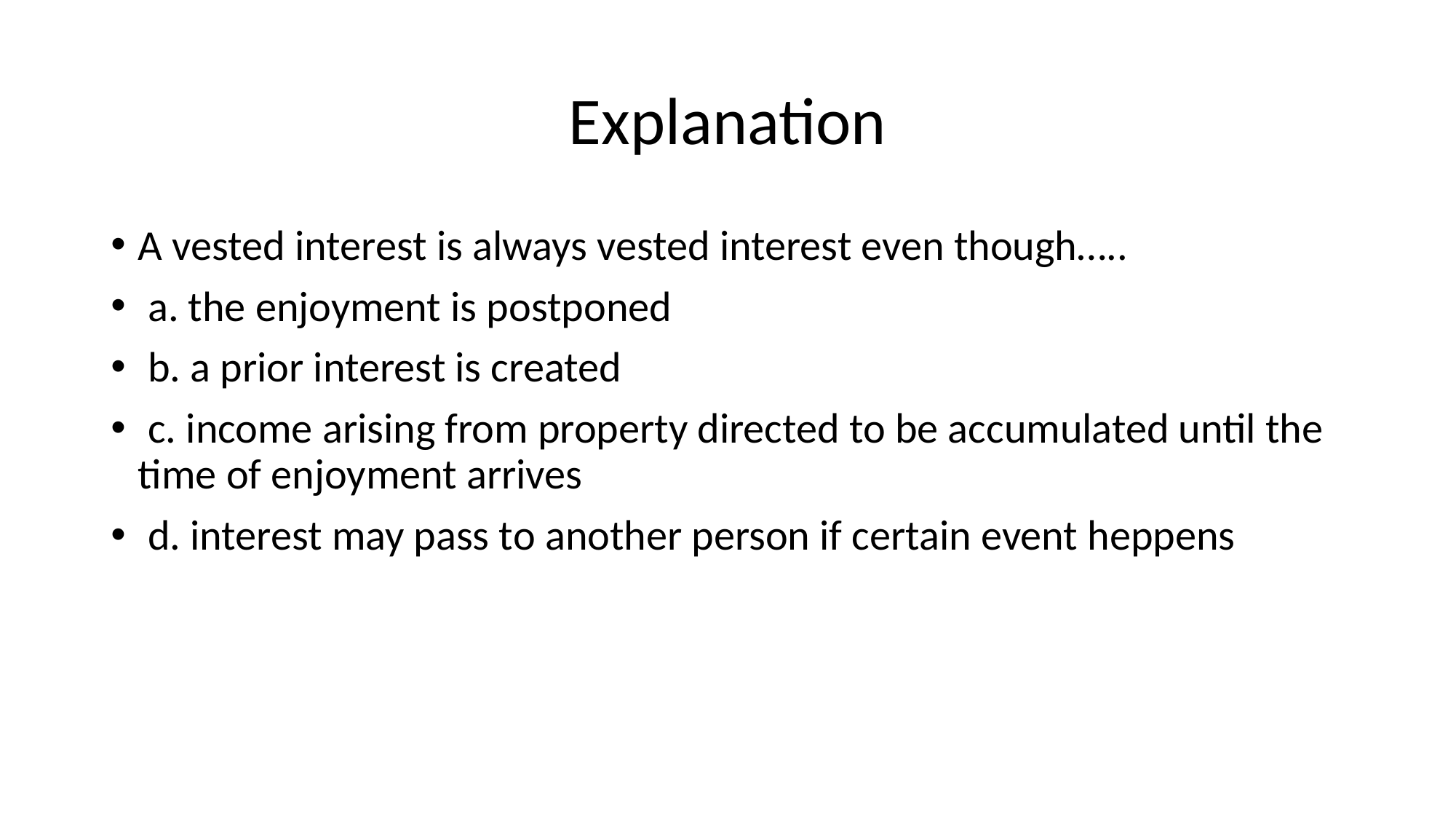

# Explanation
A vested interest is always vested interest even though…..
 a. the enjoyment is postponed
 b. a prior interest is created
 c. income arising from property directed to be accumulated until the time of enjoyment arrives
 d. interest may pass to another person if certain event heppens